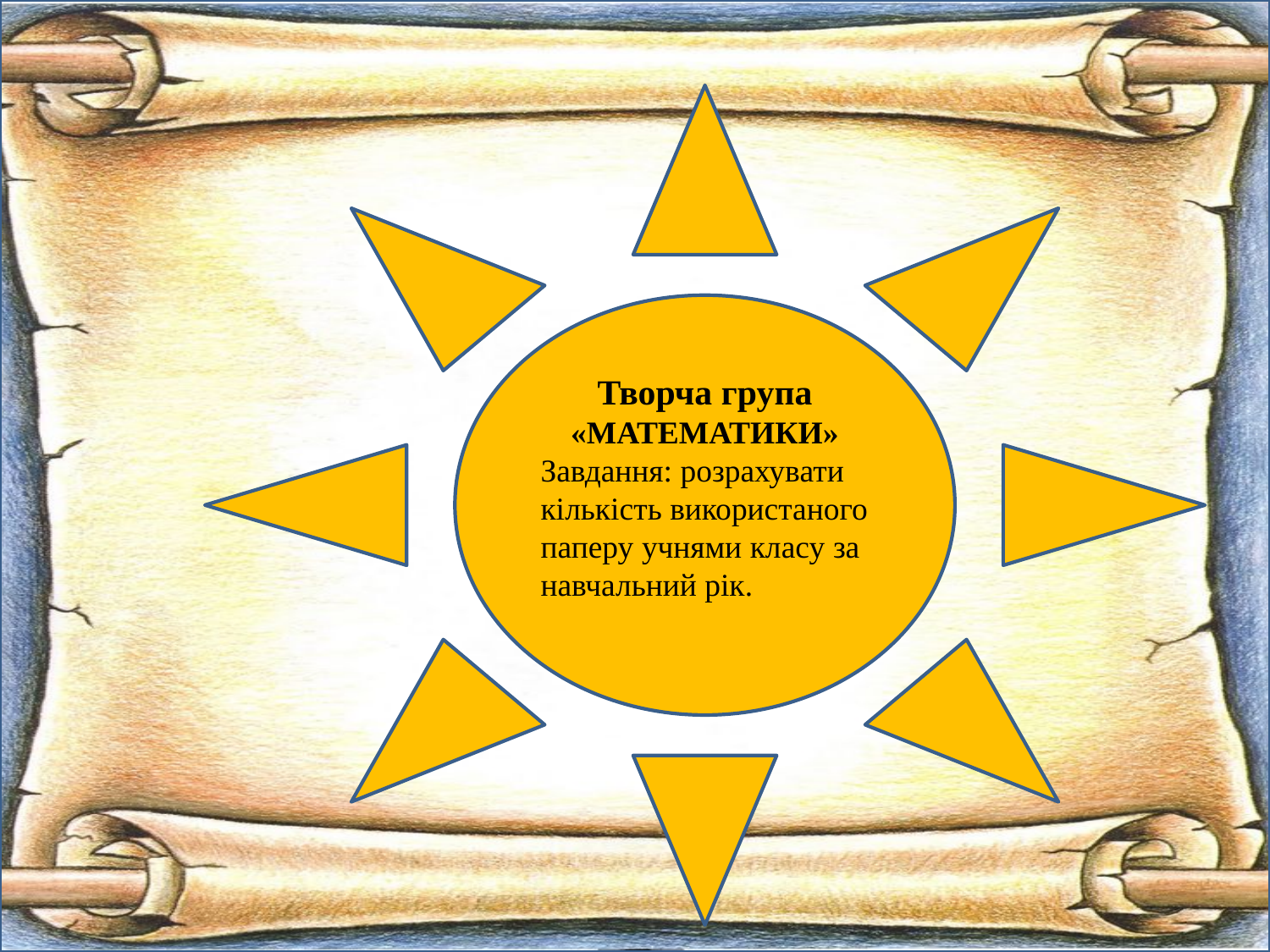

Творча група «МАТЕМАТИКИ»
Завдання: розрахувати кількість використаного паперу учнями класу за навчальний рік.